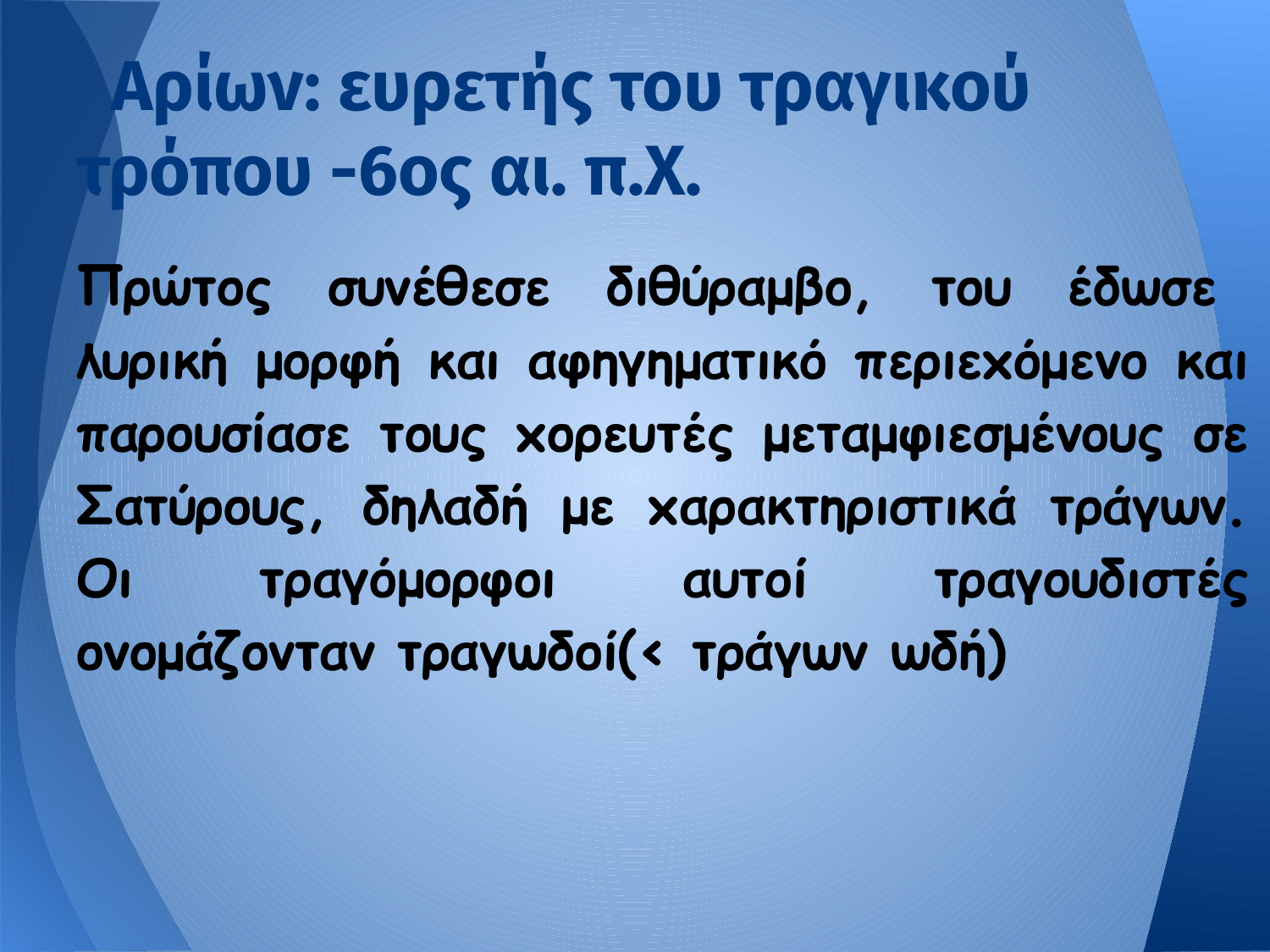

# Αρίων: ευρετής του τραγικού τρόπου -6ος αι. π.Χ.
Πρώτος συνέθεσε διθύραμβο, του έδωσε λυρική μορφή και αφηγηματικό περιεχόμενο και παρουσίασε τους χορευτές μεταμφιεσμένους σε Σατύρους, δηλαδή με χαρακτηριστικά τράγων. Οι τραγόμορφοι αυτοί τραγουδιστές ονομάζονταν τραγωδοί(< τράγων ωδή)